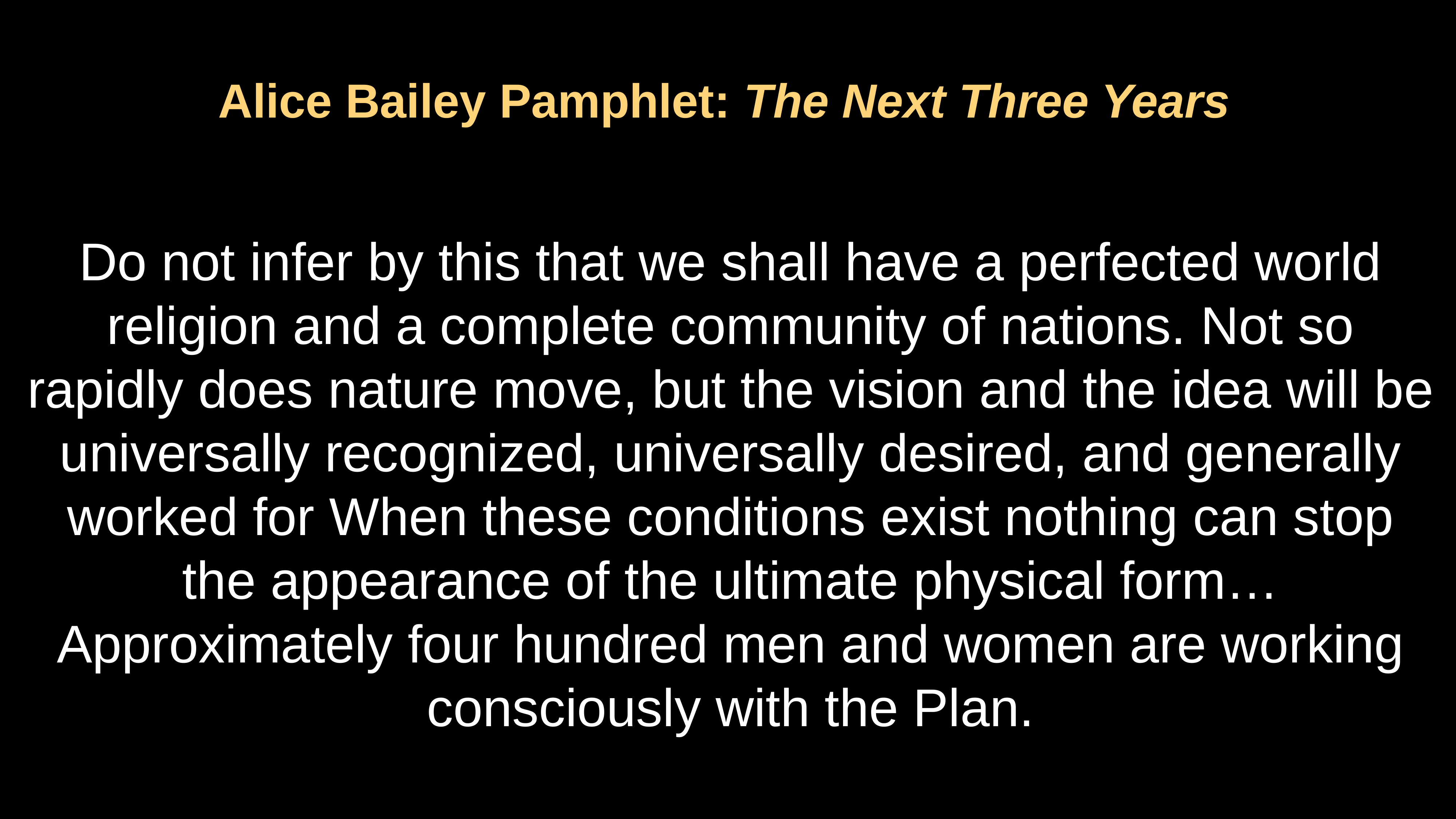

Alice Bailey Pamphlet: The Next Three Years

Do not infer by this that we shall have a perfected world religion and a complete community of nations. Not so rapidly does nature move, but the vision and the idea will be universally recognized, universally desired, and generally worked for When these conditions exist nothing can stop the appearance of the ultimate physical form…Approximately four hundred men and women are working consciously with the Plan.